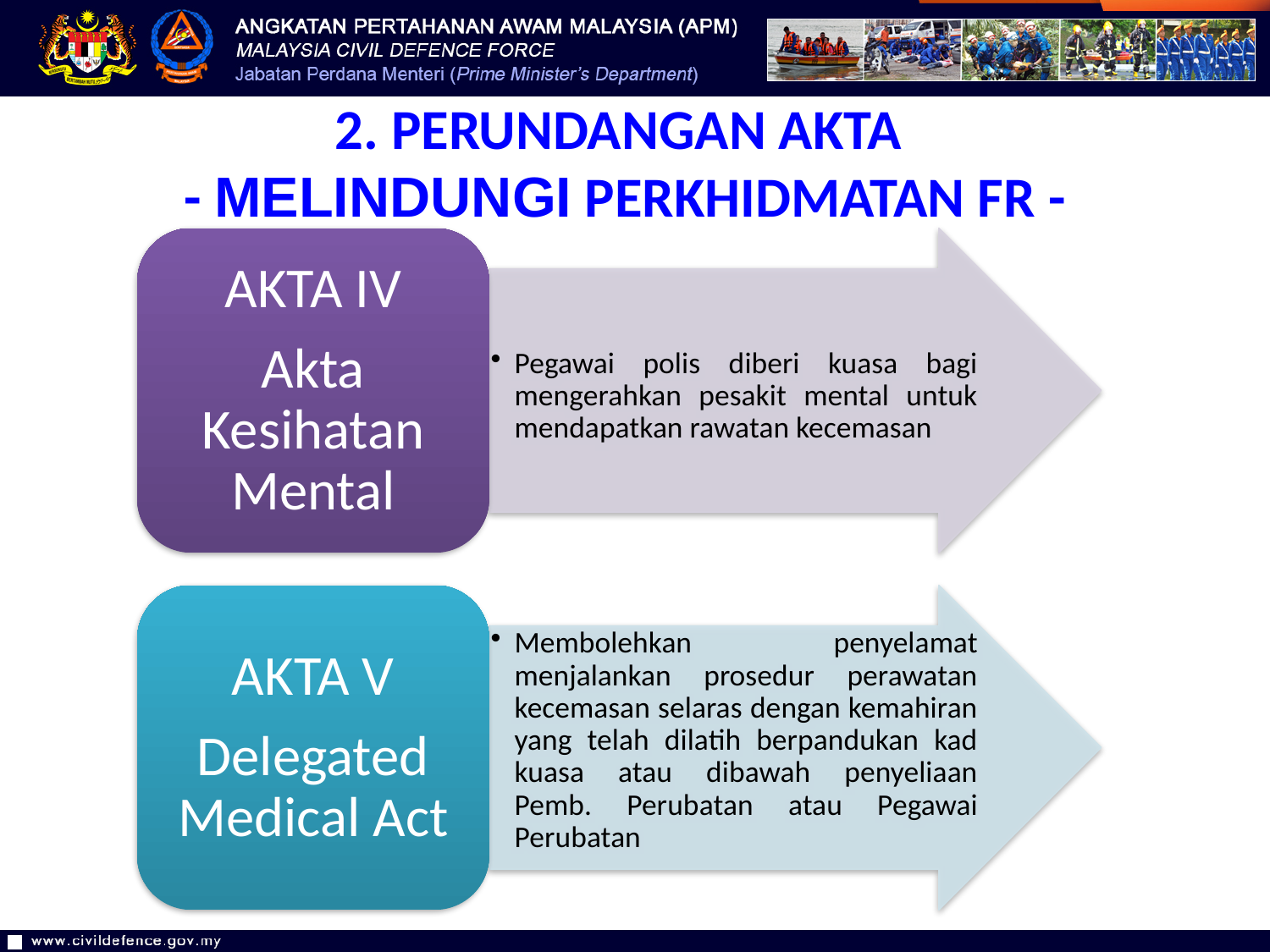

2. PERUNDANGAN AKTA
- MELINDUNGI PERKHIDMATAN FR -

Pegawai polis diberi kuasa bagi mengerahkan pesakit mental untuk mendapatkan rawatan kecemasan
AKTA IV
Akta Kesihatan Mental
Membolehkan penyelamat menjalankan prosedur perawatan kecemasan selaras dengan kemahiran yang telah dilatih berpandukan kad kuasa atau dibawah penyeliaan Pemb. Perubatan atau Pegawai Perubatan
AKTA V
Delegated Medical Act
17